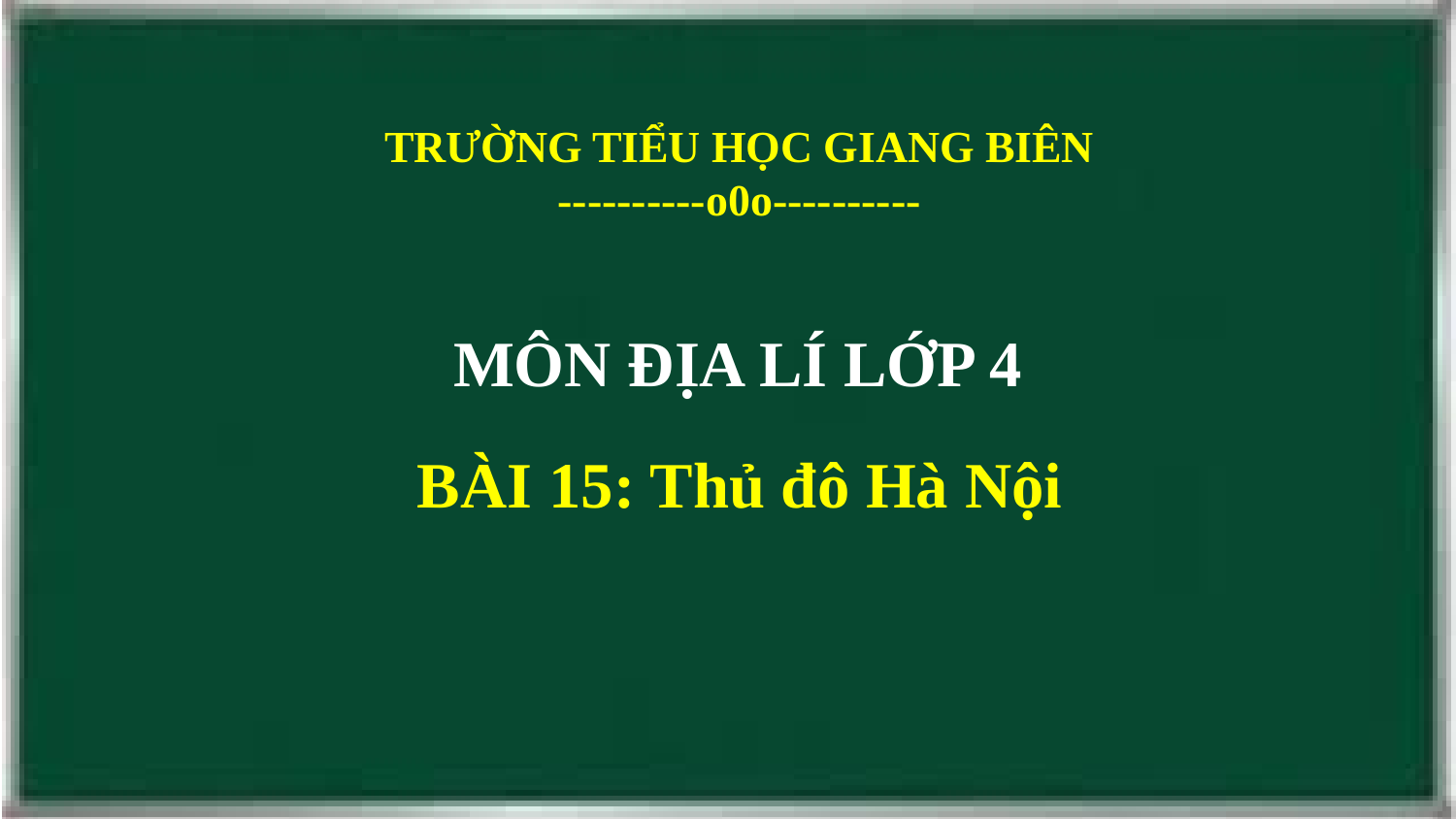

TRƯỜNG TIỂU HỌC GIANG BIÊN
----------o0o----------
MÔN ĐỊA LÍ LỚP 4
BÀI 15: Thủ đô Hà Nội